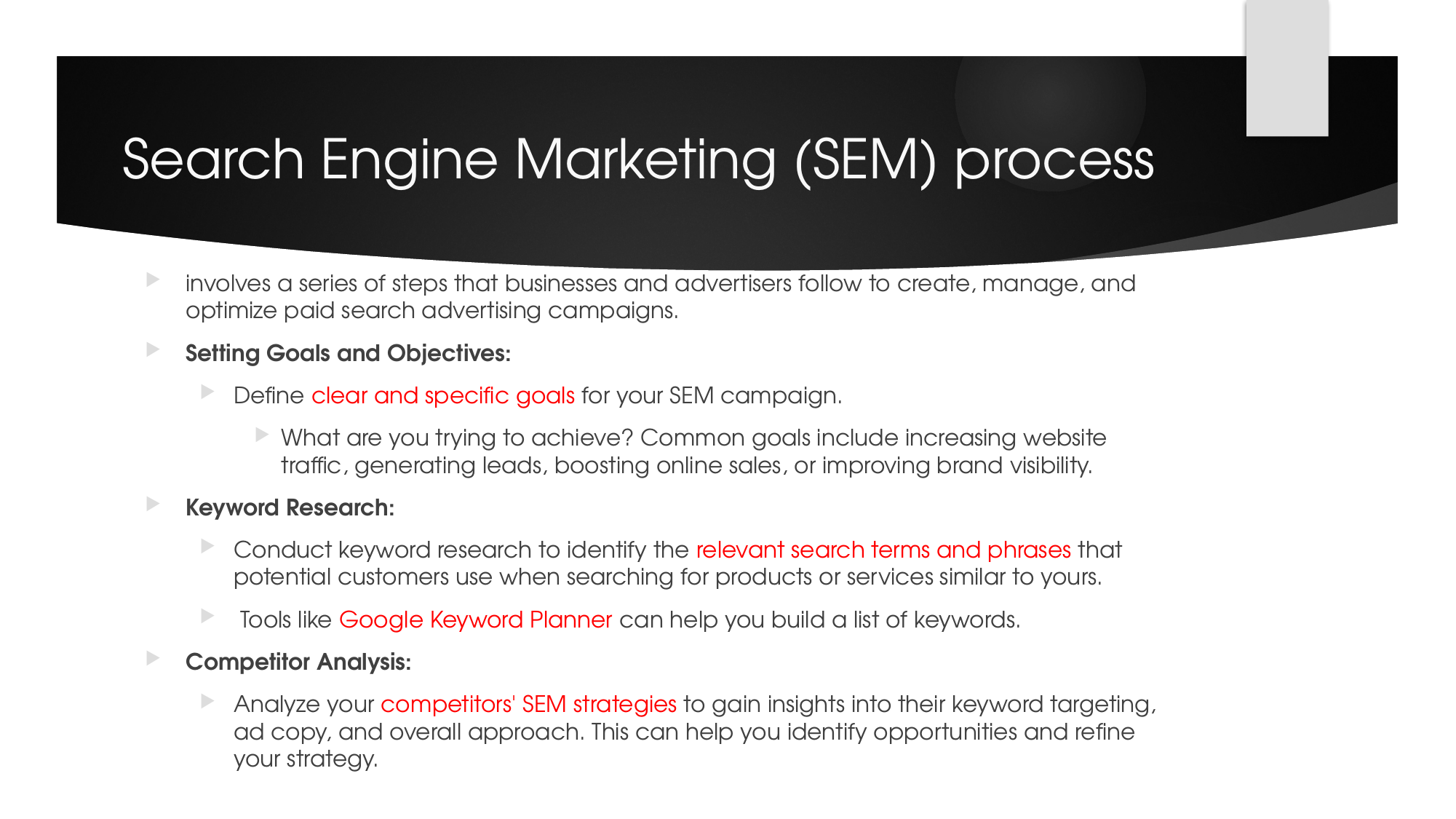

# Search Engine Marketing (SEM) process
involves a series of steps that businesses and advertisers follow to create, manage, and optimize paid search advertising campaigns.
Setting Goals and Objectives:
Define clear and specific goals for your SEM campaign.
What are you trying to achieve? Common goals include increasing website traffic, generating leads, boosting online sales, or improving brand visibility.
Keyword Research:
Conduct keyword research to identify the relevant search terms and phrases that potential customers use when searching for products or services similar to yours.
 Tools like Google Keyword Planner can help you build a list of keywords.
Competitor Analysis:
Analyze your competitors' SEM strategies to gain insights into their keyword targeting, ad copy, and overall approach. This can help you identify opportunities and refine your strategy.